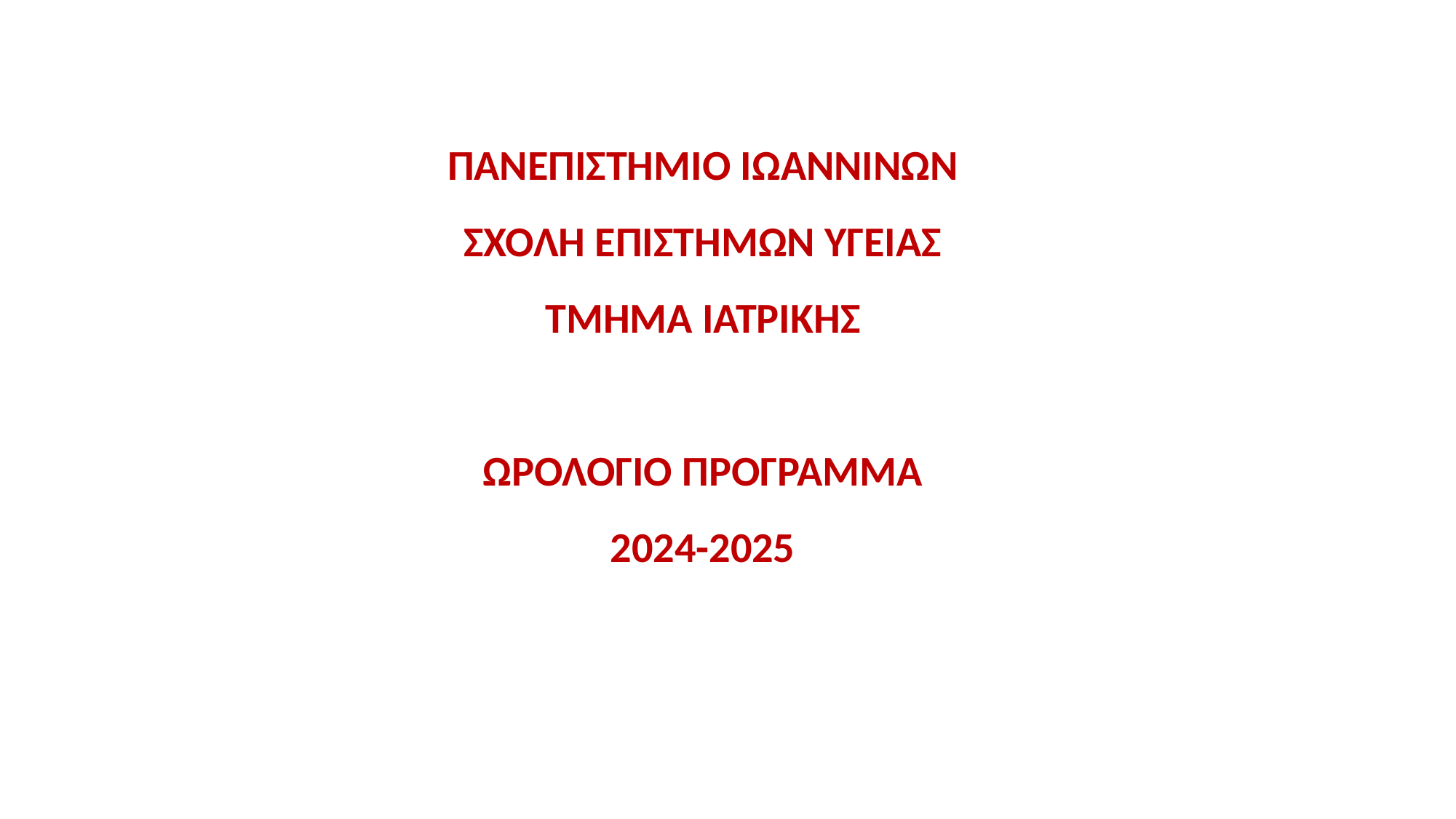

ΠΑΝΕΠΙΣΤΗΜΙΟ ΙΩΑΝΝΙΝΩΝ
ΣΧΟΛΗ ΕΠΙΣΤΗΜΩΝ ΥΓΕΙΑΣ
ΤΜΗΜΑ ΙΑΤΡΙΚΗΣ

ΩΡΟΛΟΓΙΟ ΠΡΟΓΡΑΜΜΑ
2024-2025